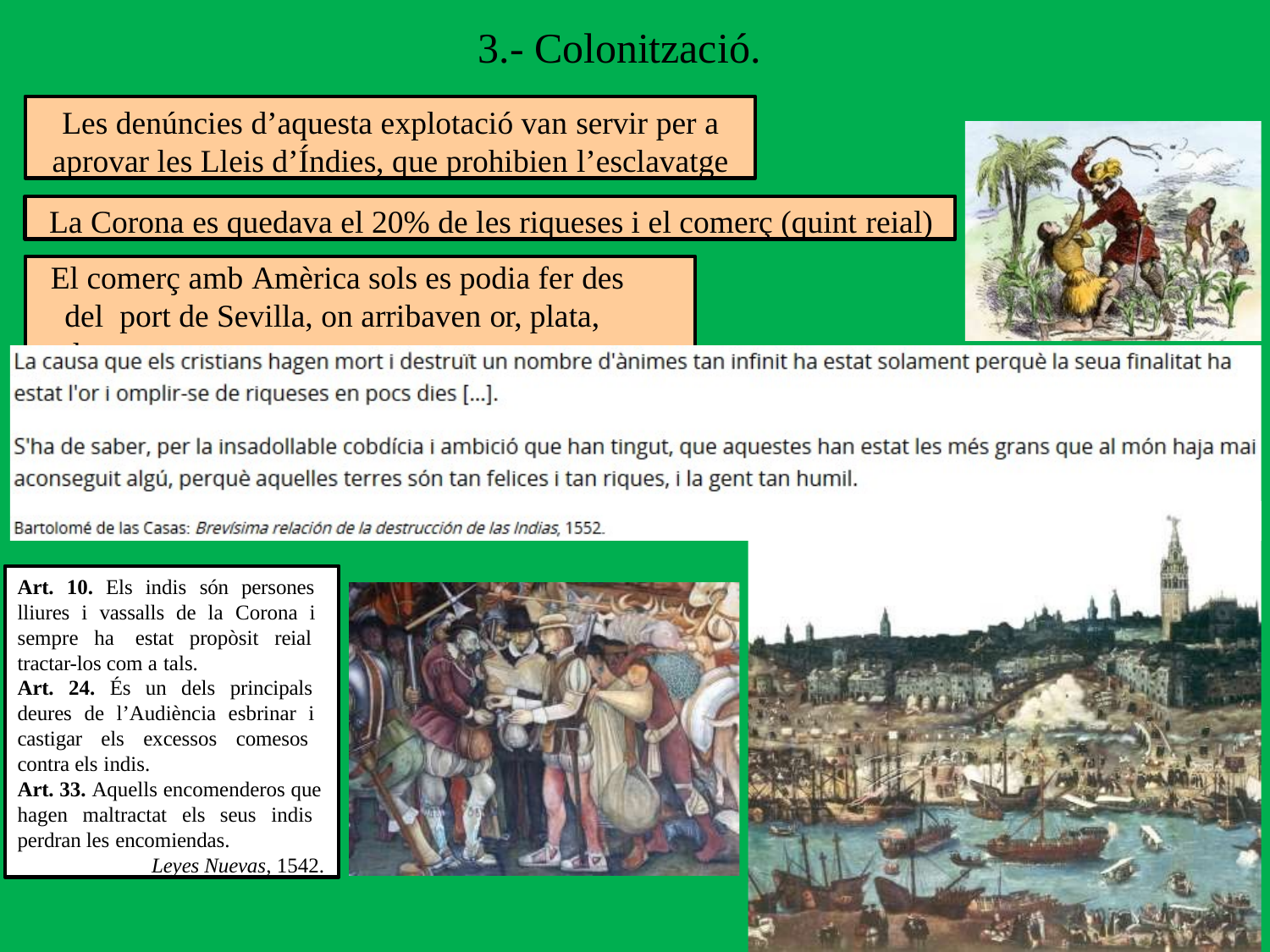

# 3.- Colonització.
Les denúncies d’aquesta explotació van servir per a
aprovar les Lleis d’Índies, que prohibien l’esclavatge

La Corona es quedava el 20% de les riqueses i el comerç (quint reial)
El comerç amb Amèrica sols es podia fer des del  port de Sevilla, on arribaven or, plata, dacsa,...

Art. 10. Els indis són persones  lliures i vassalls de la Corona i  sempre ha estat propòsit reial  tractar-los com a tals.
Art. 24. És un dels principals  deures de l’Audiència esbrinar i  castigar els excessos comesos  contra els indis.
Art. 33. Aquells encomenderos que  hagen maltractat els seus indis  perdran les encomiendas.
Leyes Nuevas, 1542.